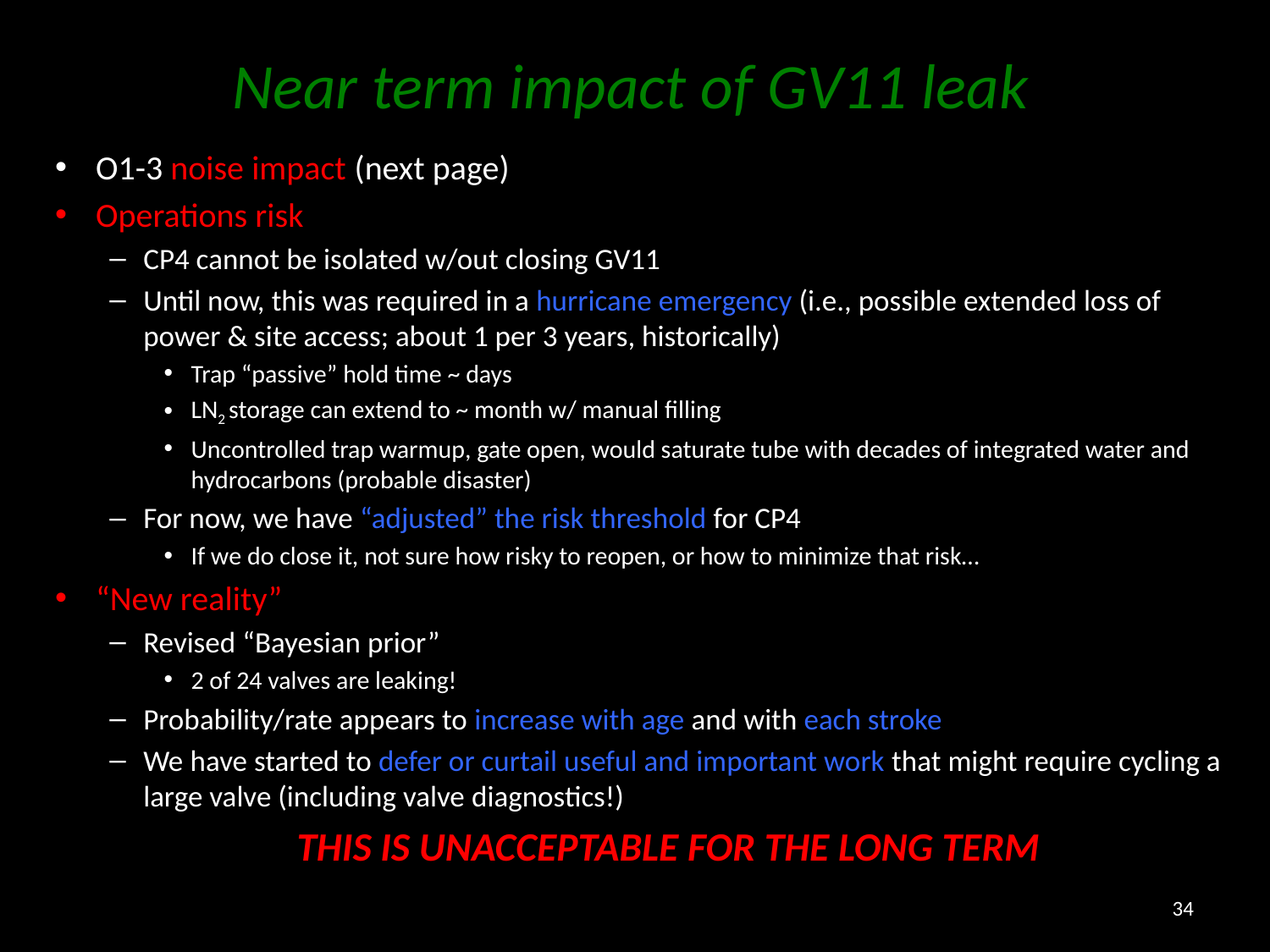

# Near term impact of GV11 leak
O1-3 noise impact (next page)
Operations risk
CP4 cannot be isolated w/out closing GV11
Until now, this was required in a hurricane emergency (i.e., possible extended loss of power & site access; about 1 per 3 years, historically)
Trap “passive” hold time ~ days
LN2 storage can extend to ~ month w/ manual filling
Uncontrolled trap warmup, gate open, would saturate tube with decades of integrated water and hydrocarbons (probable disaster)
For now, we have “adjusted” the risk threshold for CP4
If we do close it, not sure how risky to reopen, or how to minimize that risk…
“New reality”
Revised “Bayesian prior”
2 of 24 valves are leaking!
Probability/rate appears to increase with age and with each stroke
We have started to defer or curtail useful and important work that might require cycling a large valve (including valve diagnostics!)
THIS IS UNACCEPTABLE FOR THE LONG TERM
34